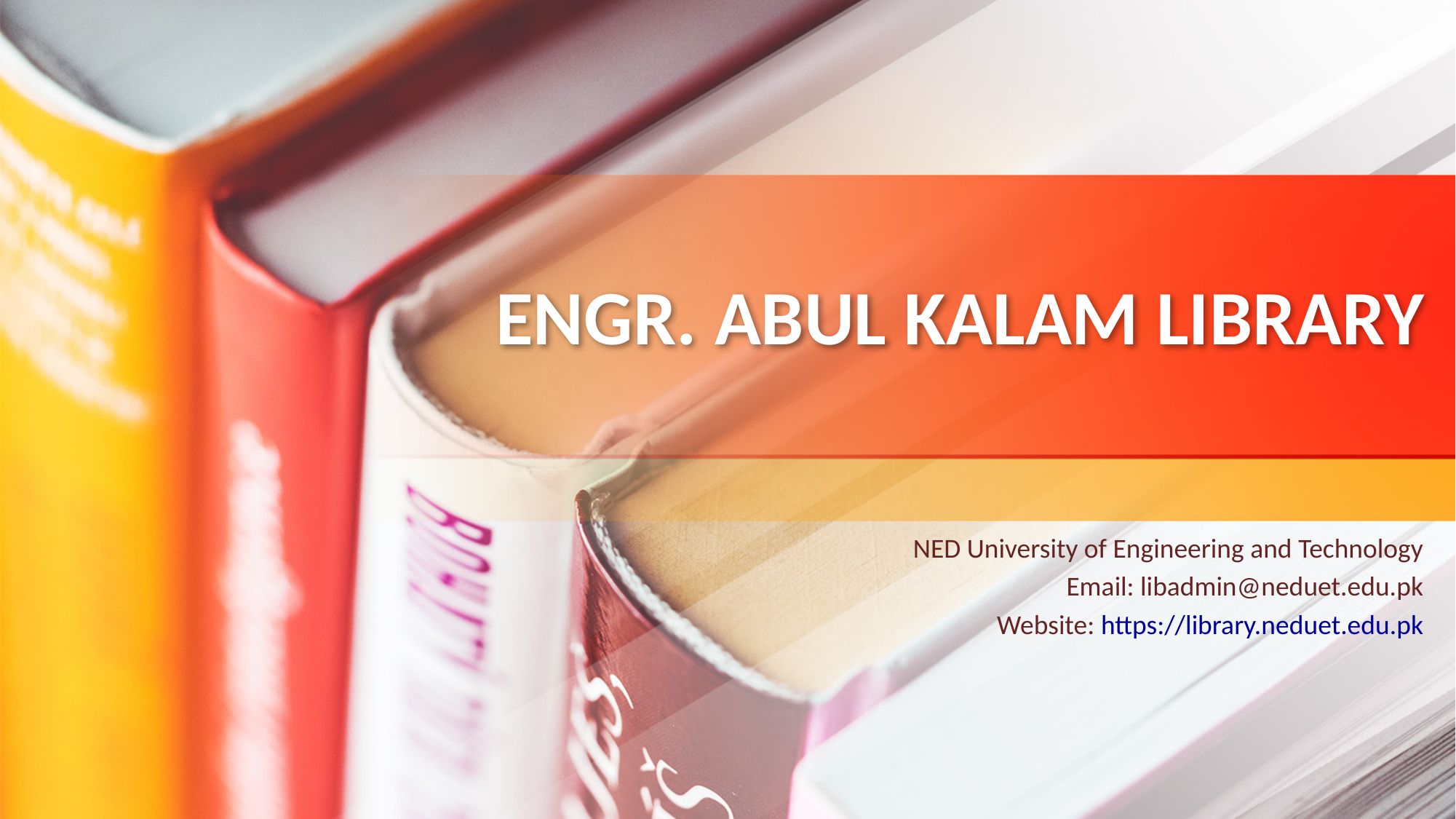

# ENGR. ABUL KALAM LIBRARY
NED University of Engineering and Technology
Email: libadmin@neduet.edu.pk
Website: https://library.neduet.edu.pk